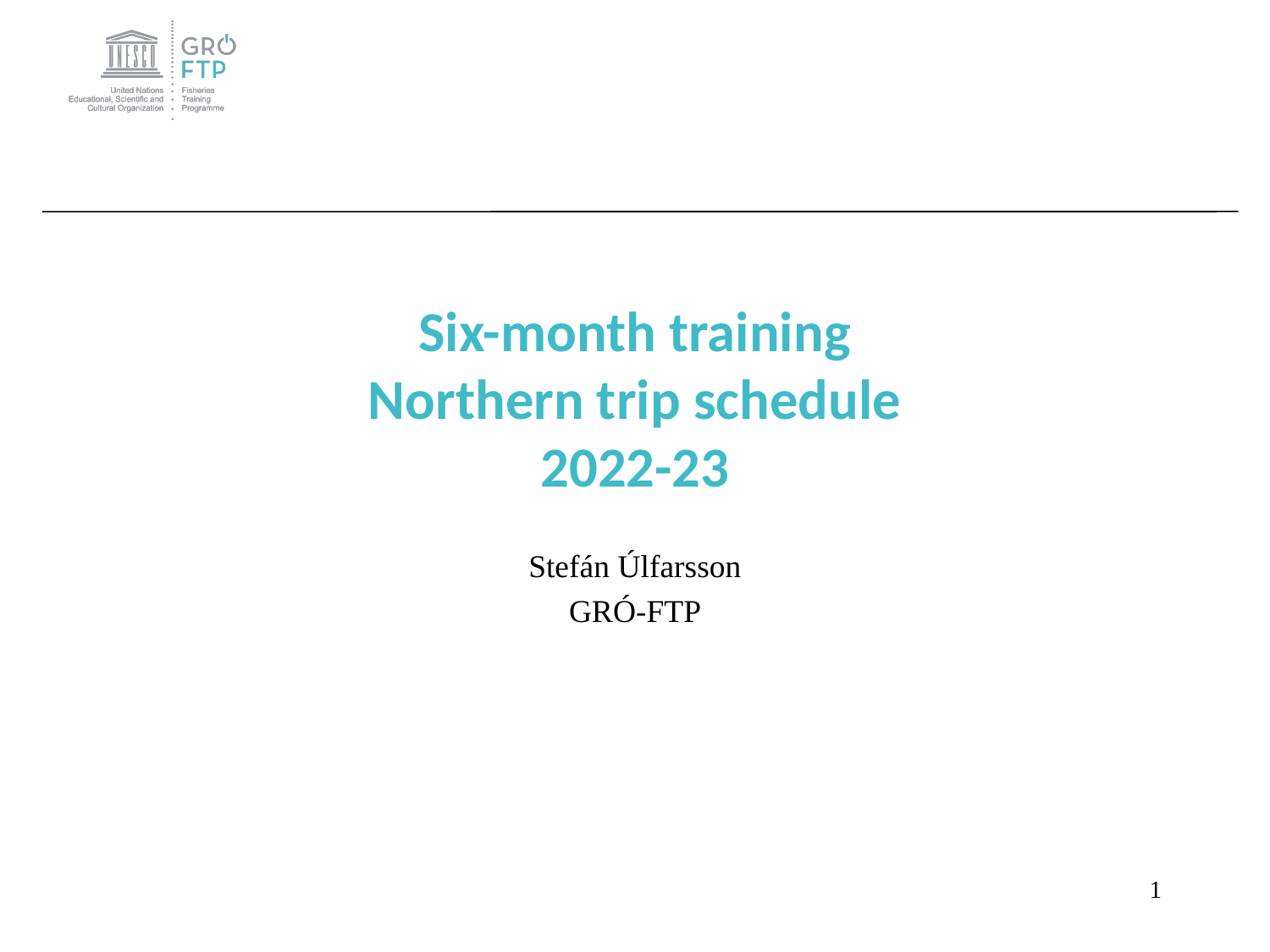

# Six-month training Northern trip schedule 2022-23
Stefán Úlfarsson
GRÓ-FTP
1